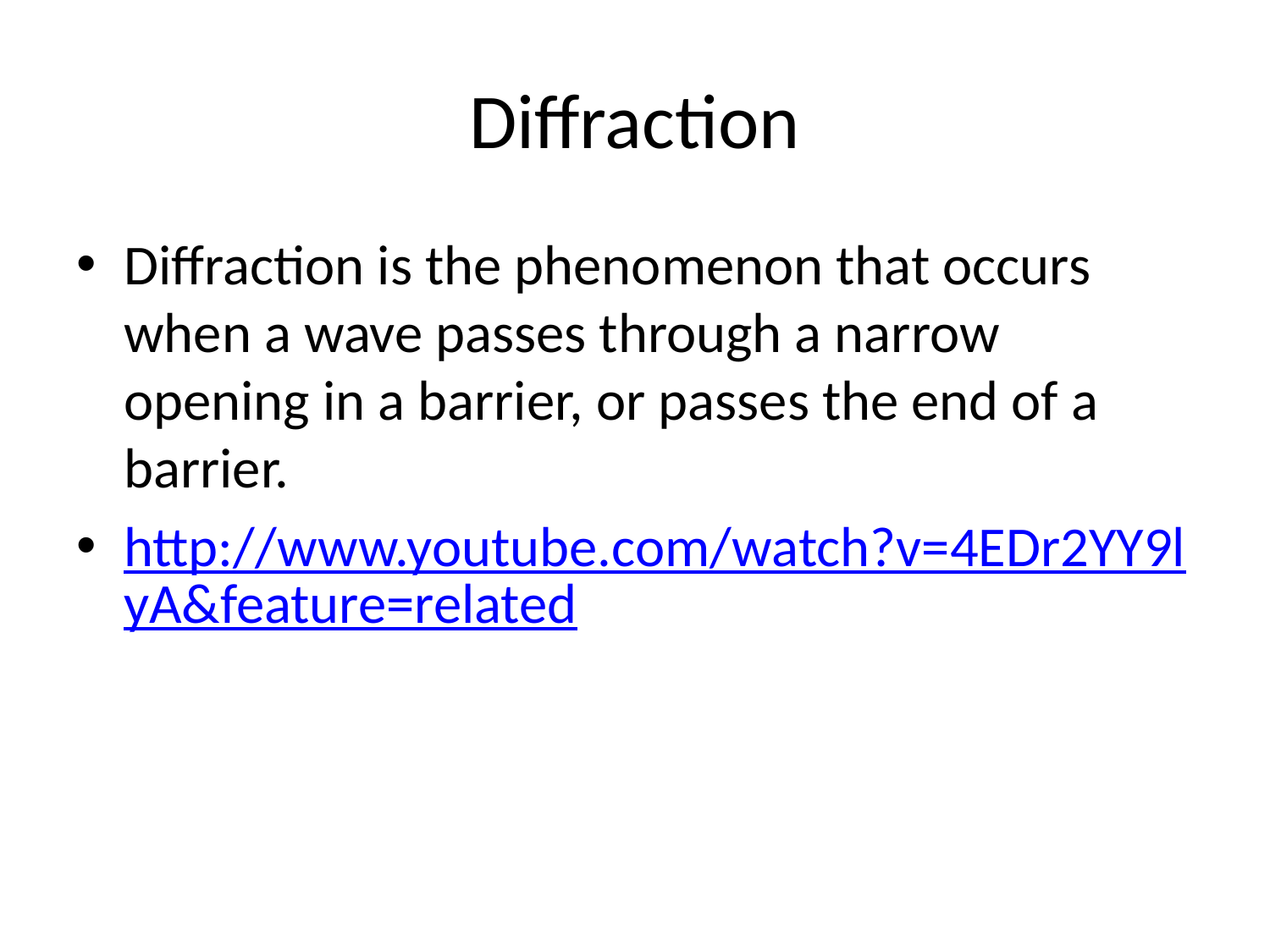

# Diffraction
Diffraction is the phenomenon that occurs when a wave passes through a narrow opening in a barrier, or passes the end of a barrier.
http://www.youtube.com/watch?v=4EDr2YY9lyA&feature=related